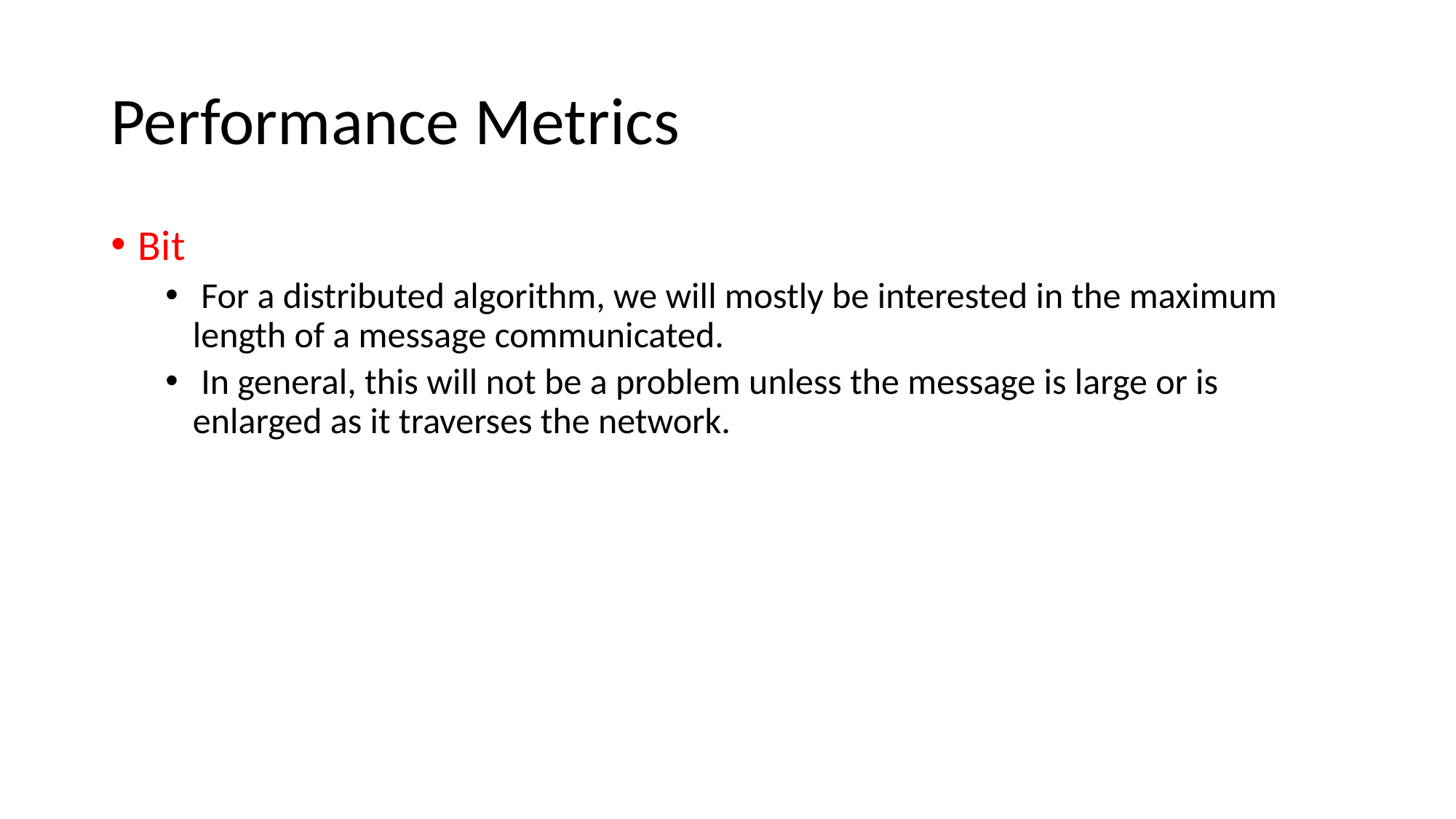

# Performance Metrics
Bit
 For a distributed algorithm, we will mostly be interested in the maximum length of a message communicated.
 In general, this will not be a problem unless the message is large or is enlarged as it traverses the network.